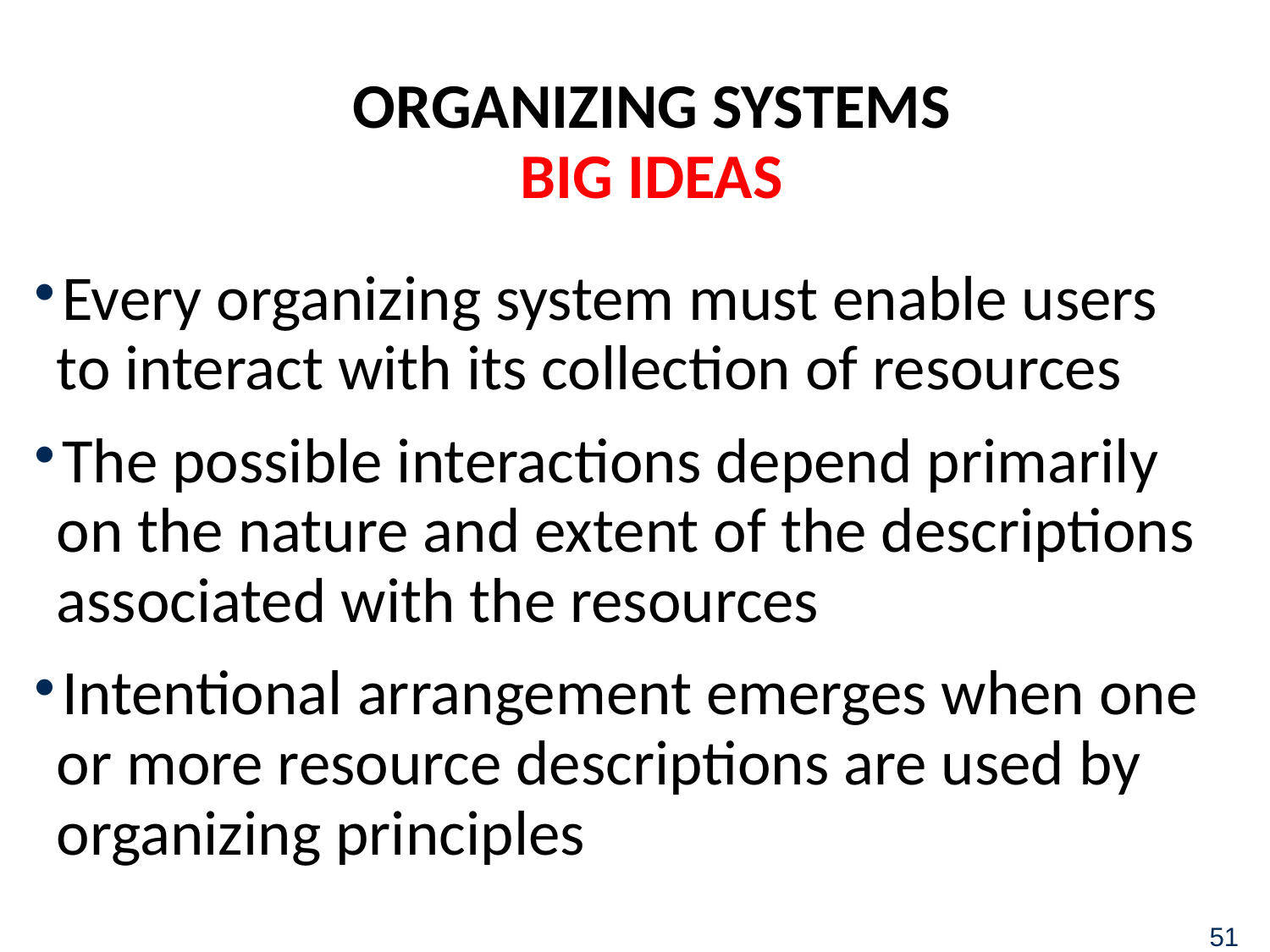

# ORGANIZING SYSTEMS BIG IDEAS
Every organizing system must enable users to interact with its collection of resources
The possible interactions depend primarily on the nature and extent of the descriptions associated with the resources
Intentional arrangement emerges when one or more resource descriptions are used by organizing principles
51